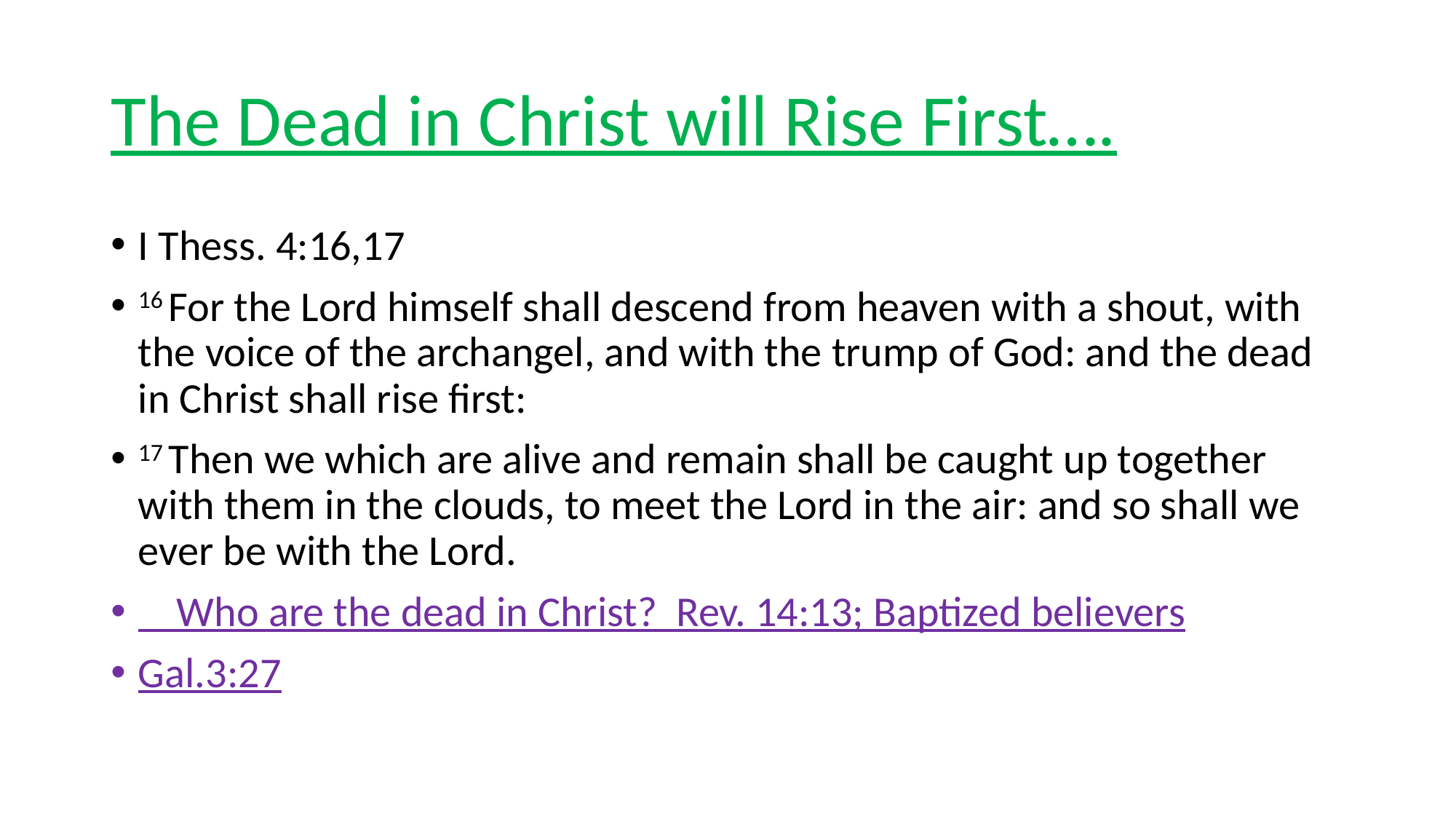

# The Dead in Christ will Rise First….
I Thess. 4:16,17
16 For the Lord himself shall descend from heaven with a shout, with the voice of the archangel, and with the trump of God: and the dead in Christ shall rise first:
17 Then we which are alive and remain shall be caught up together with them in the clouds, to meet the Lord in the air: and so shall we ever be with the Lord.
    Who are the dead in Christ?  Rev. 14:13; Baptized believers
Gal.3:27